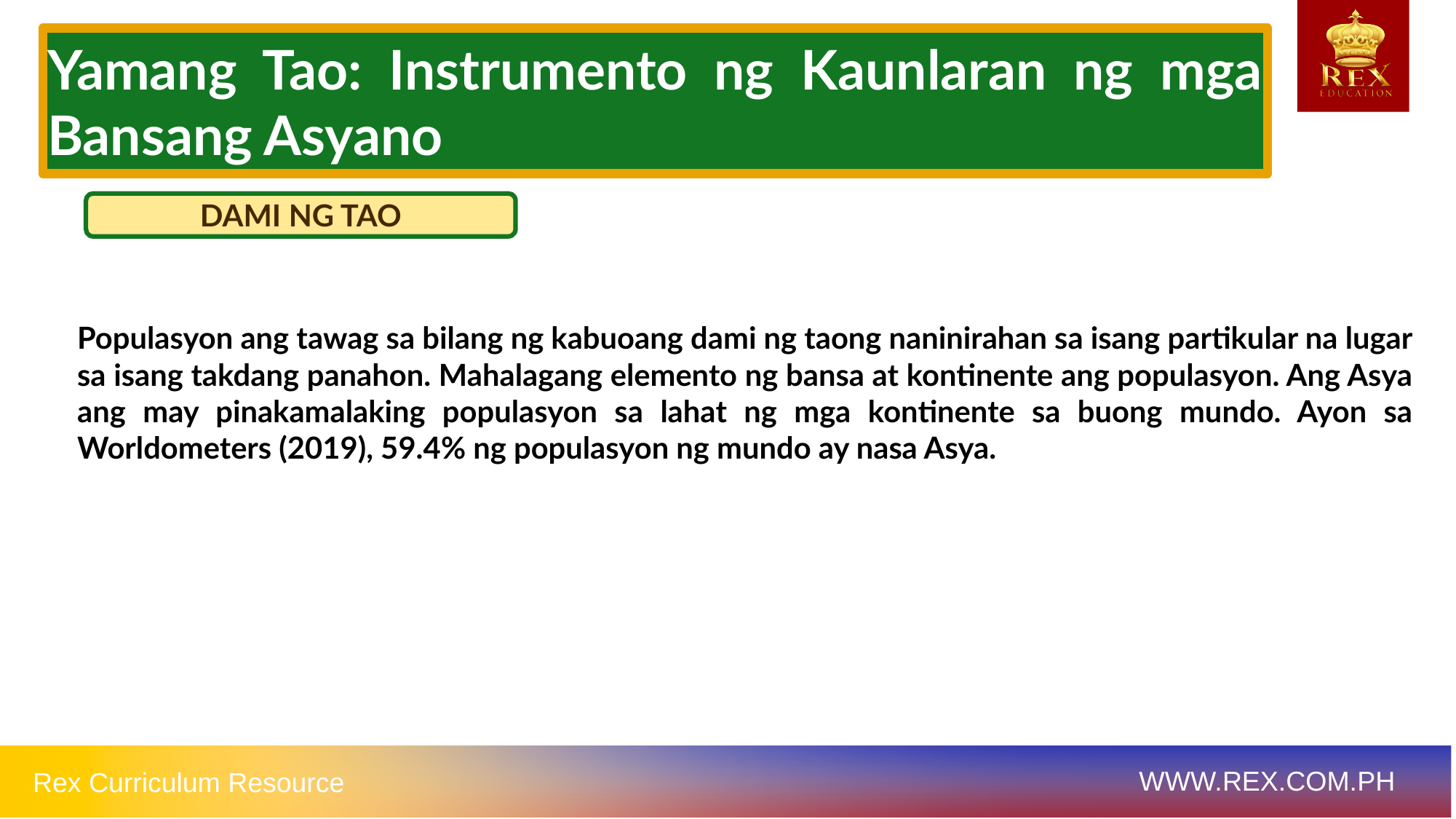

Yamang Tao: Instrumento ng Kaunlaran ng mga
Bansang Asyano
DAMI NG TAO
# Populasyon ang tawag sa bilang ng kabuoang dami ng taong naninirahan sa isang partikular na lugar sa isang takdang panahon. Mahalagang elemento ng bansa at kontinente ang populasyon. Ang Asya ang may pinakamalaking populasyon sa lahat ng mga kontinente sa buong mundo. Ayon sa Worldometers (2019), 59.4% ng populasyon ng mundo ay nasa Asya.